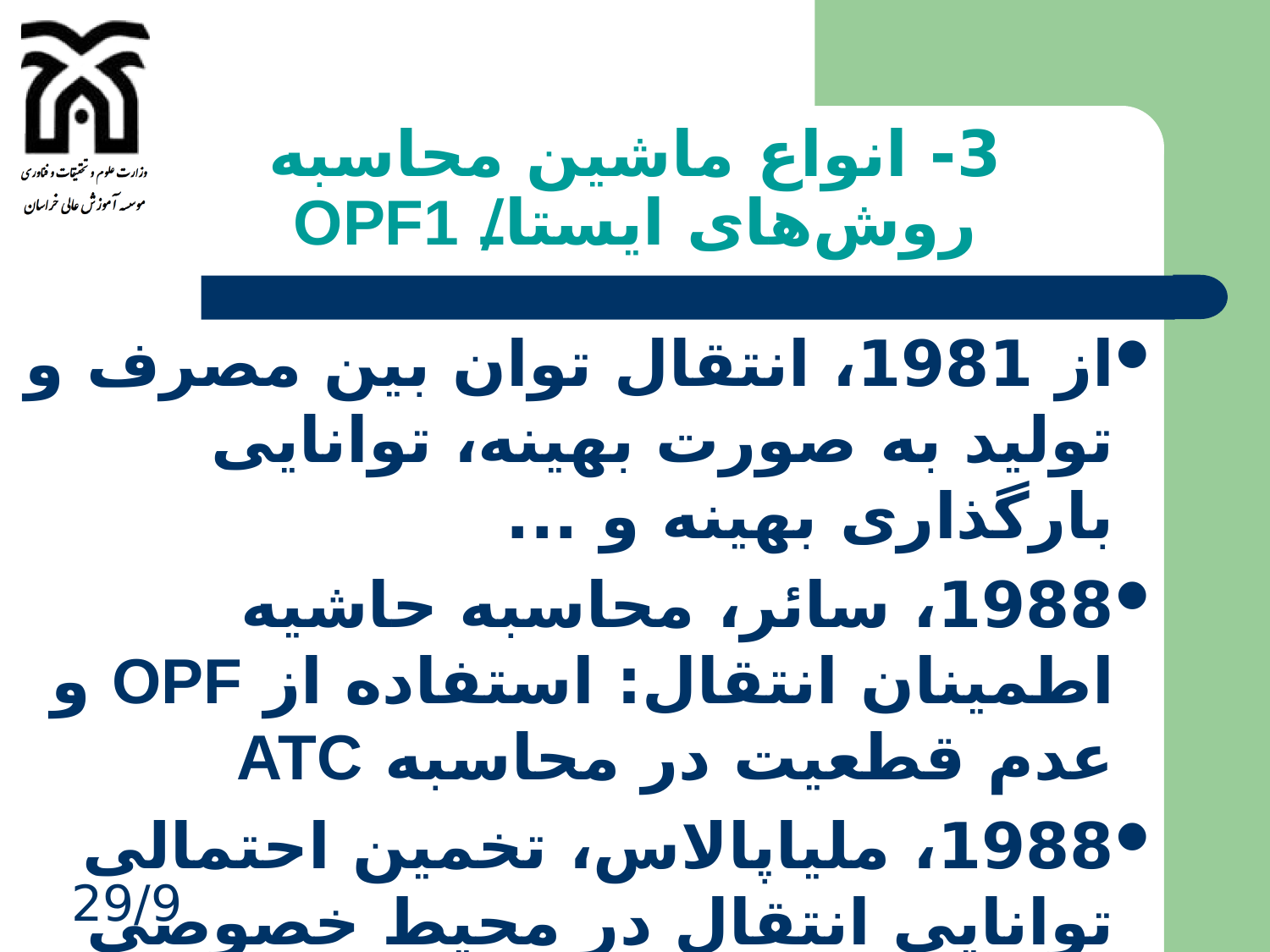

# 3- انواع ماشین محاسبه روش‌های ایستا/ OPF1
از 1981، انتقال توان بین مصرف و تولید به صورت بهینه، توانایی بارگذاری بهینه و ...
1988، سائر، محاسبه حاشیه اطمینان انتقال: استفاده از OPF و عدم قطعیت در محاسبه ATC
1988، ملیاپالاس، تخمین احتمالی توانایی انتقال در محیط خصوصی شده: استفاده از OPF، توزیع احتمالی، مدل مارکو، مثال 24 باس و 2182 باس